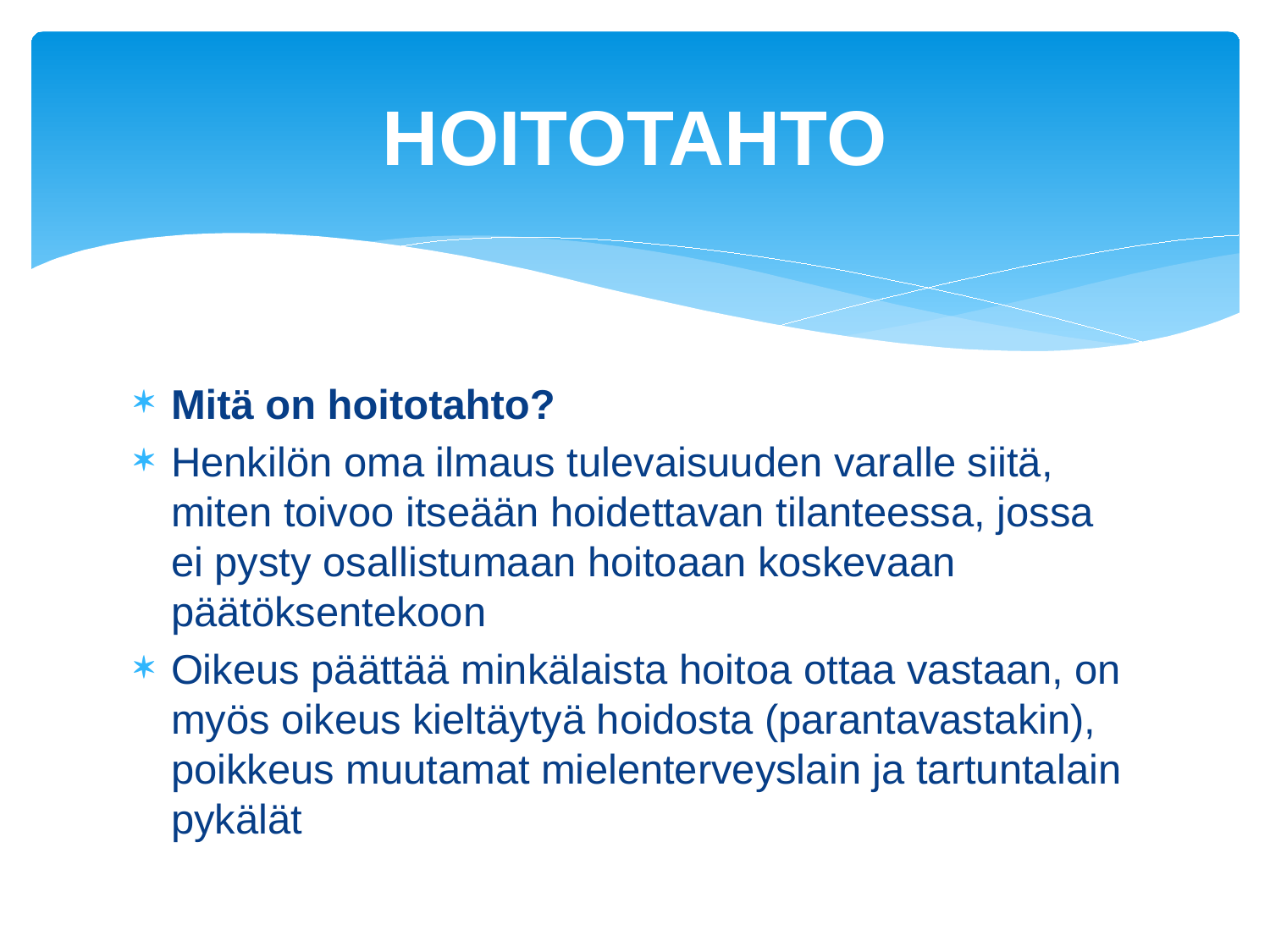

# HOITOTAHTO
Mitä on hoitotahto?
Henkilön oma ilmaus tulevaisuuden varalle siitä, miten toivoo itseään hoidettavan tilanteessa, jossa ei pysty osallistumaan hoitoaan koskevaan päätöksentekoon
Oikeus päättää minkälaista hoitoa ottaa vastaan, on myös oikeus kieltäytyä hoidosta (parantavastakin), poikkeus muutamat mielenterveyslain ja tartuntalain pykälät